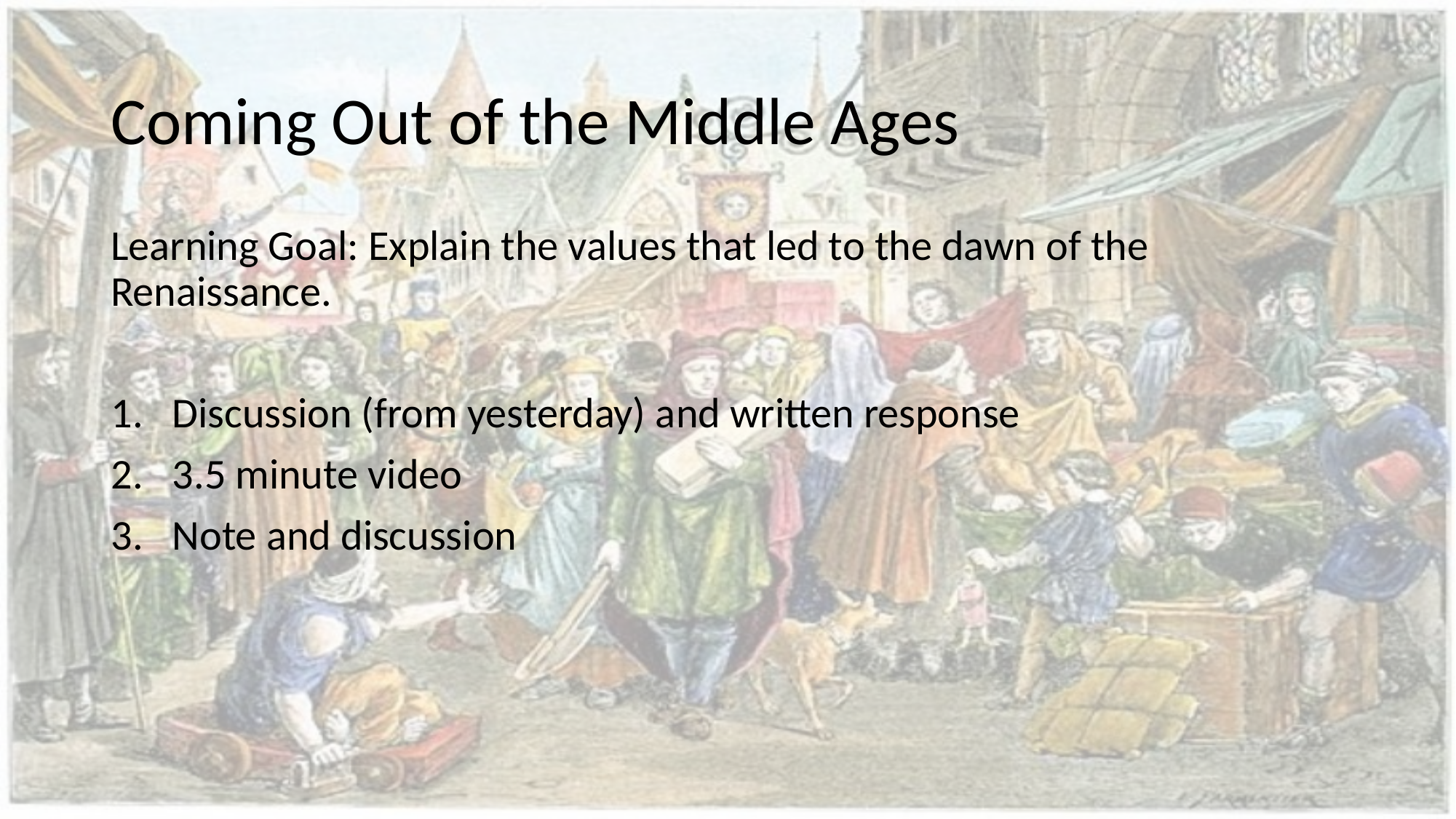

# Coming Out of the Middle Ages
Learning Goal: Explain the values that led to the dawn of the Renaissance.

Discussion (from yesterday) and written response
3.5 minute video
Note and discussion